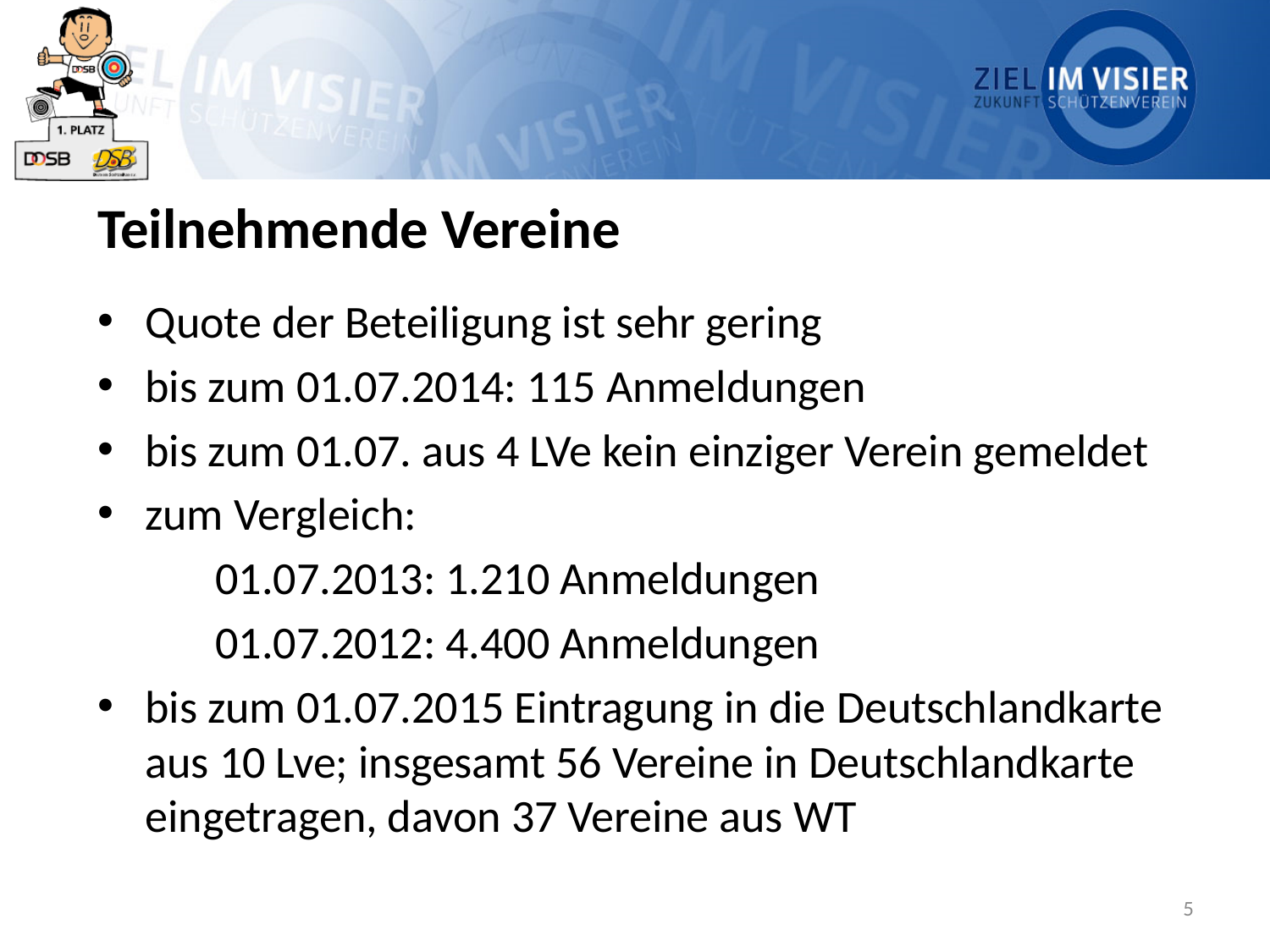

# Teilnehmende Vereine
Quote der Beteiligung ist sehr gering
bis zum 01.07.2014: 115 Anmeldungen
bis zum 01.07. aus 4 LVe kein einziger Verein gemeldet
zum Vergleich:
	01.07.2013: 1.210 Anmeldungen
	01.07.2012: 4.400 Anmeldungen
bis zum 01.07.2015 Eintragung in die Deutschlandkarte aus 10 Lve; insgesamt 56 Vereine in Deutschlandkarte eingetragen, davon 37 Vereine aus WT
5